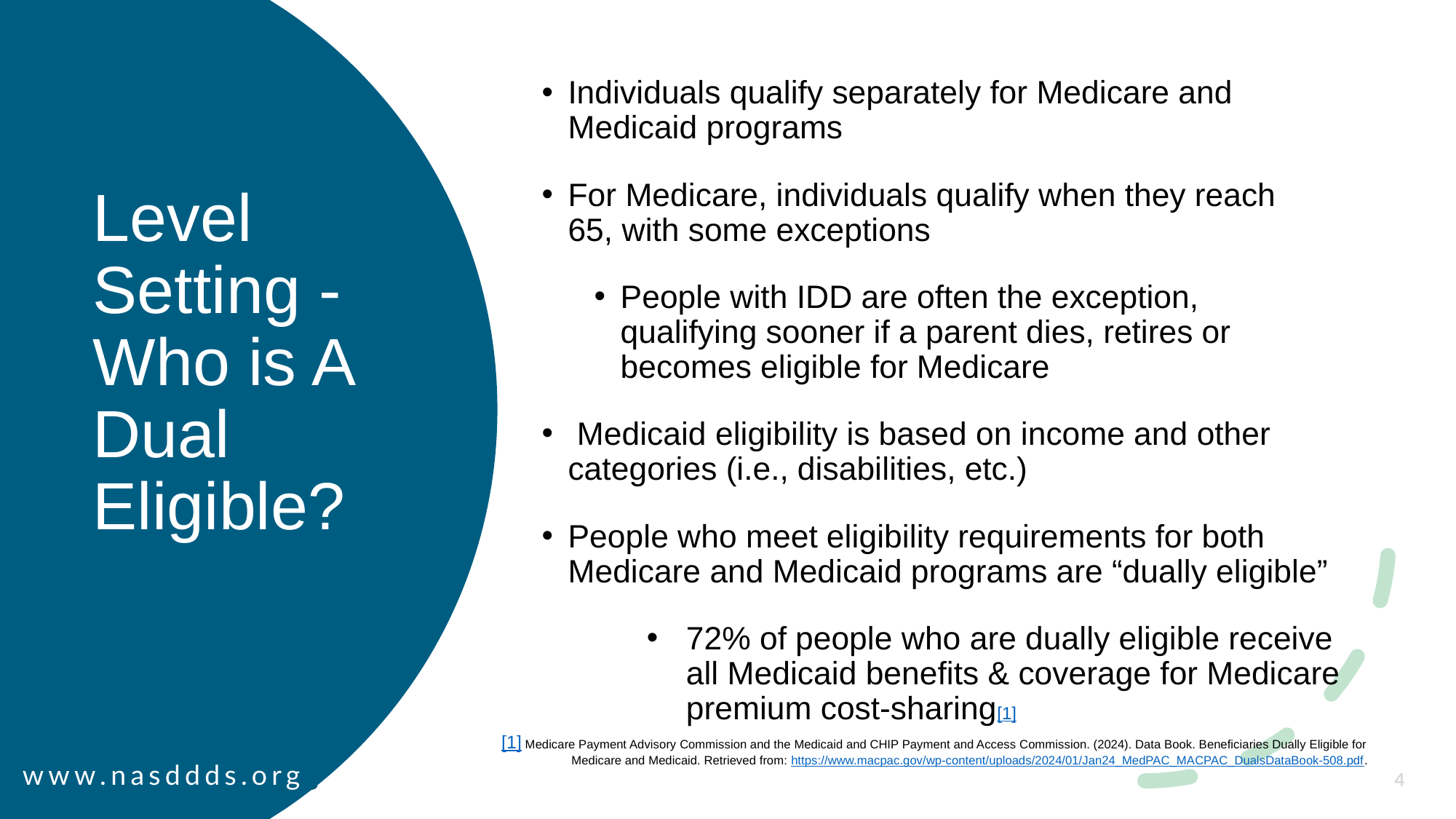

>\
Individuals qualify separately for Medicare and Medicaid programs
For Medicare, individuals qualify when they reach 65, with some exceptions
People with IDD are often the exception, qualifying sooner if a parent dies, retires or becomes eligible for Medicare
 Medicaid eligibility is based on income and other categories (i.e., disabilities, etc.)
People who meet eligibility requirements for both Medicare and Medicaid programs are “dually eligible”
72% of people who are dually eligible receive all Medicaid benefits & coverage for Medicare premium cost-sharing[1]

# Level Setting - Who is A Dual Eligible?

[1] Medicare Payment Advisory Commission and the Medicaid and CHIP Payment and Access Commission. (2024). Data Book. Beneficiaries Dually Eligible for Medicare and Medicaid. Retrieved from: https://www.macpac.gov/wp-content/uploads/2024/01/Jan24_MedPAC_MACPAC_DualsDataBook-508.pdf.
www.nasddds.org